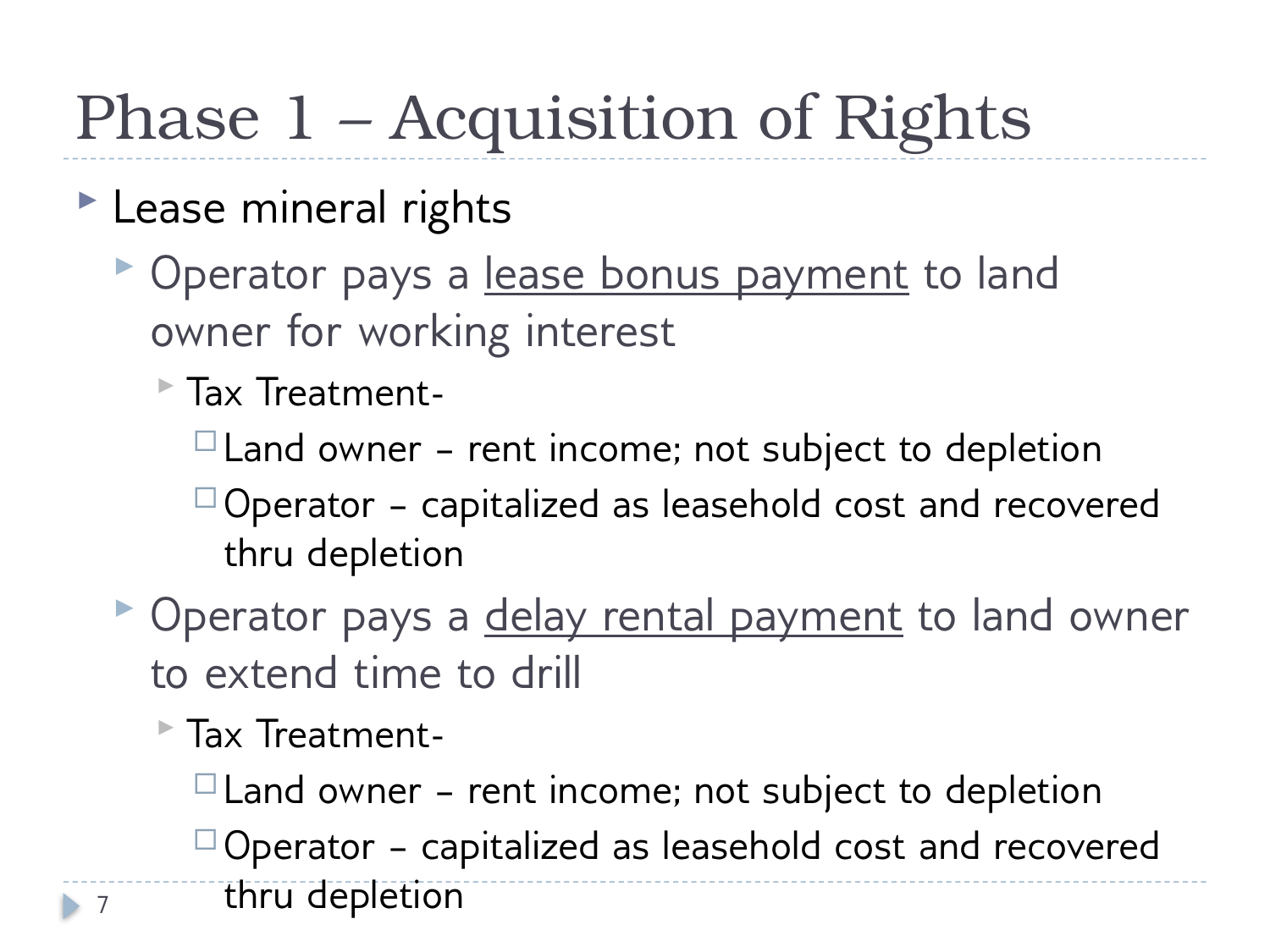

# Phase 1 – Acquisition of Rights
Lease mineral rights
Operator pays a lease bonus payment to land owner for working interest
Tax Treatment-
Land owner – rent income; not subject to depletion
Operator – capitalized as leasehold cost and recovered thru depletion
Operator pays a delay rental payment to land owner to extend time to drill
Tax Treatment-
Land owner – rent income; not subject to depletion
Operator – capitalized as leasehold cost and recovered thru depletion
7